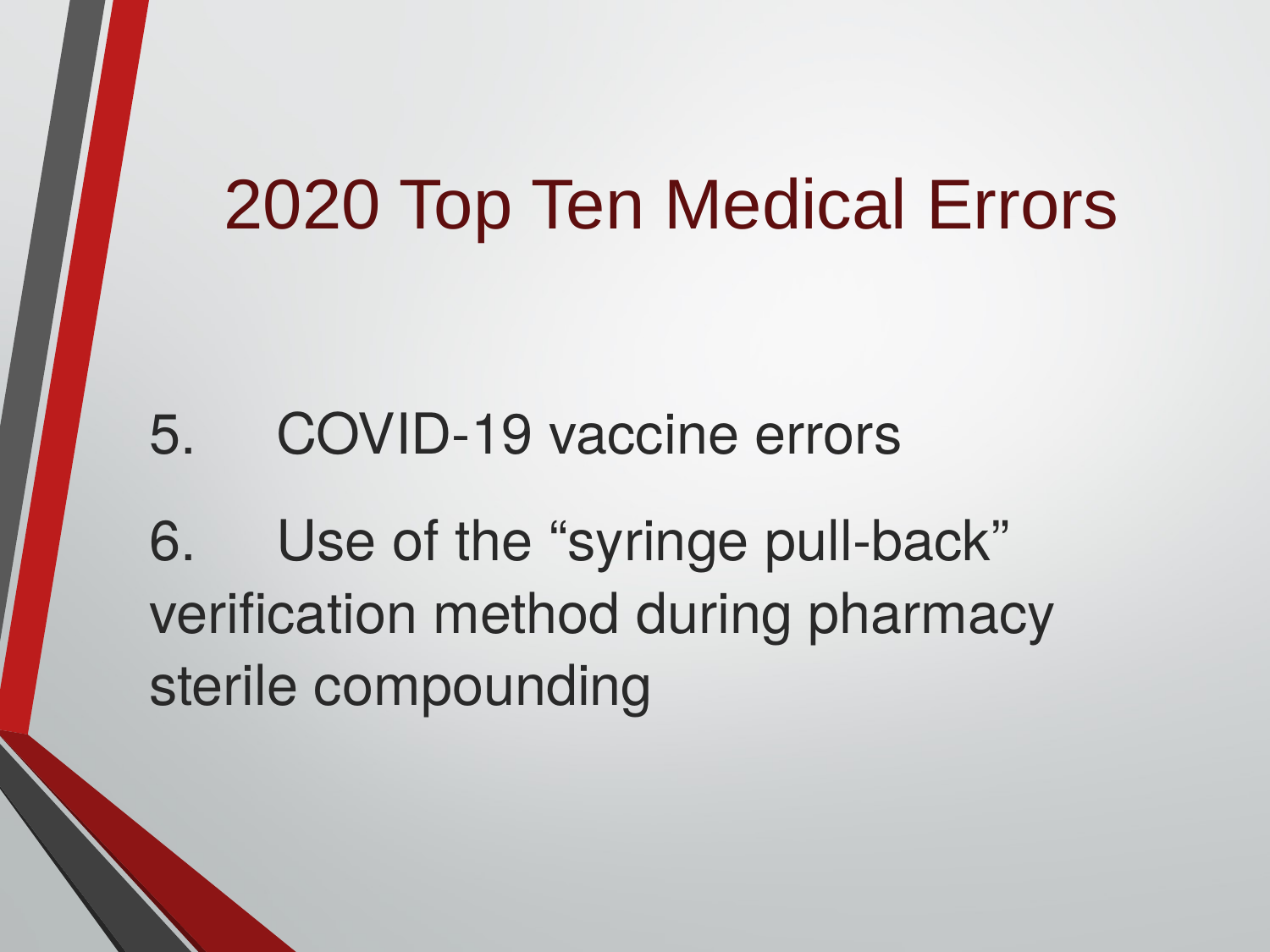

# 2020 Top Ten Medical Errors
5.	COVID-19 vaccine errors
6.	Use of the “syringe pull-back” verification method during pharmacy sterile compounding